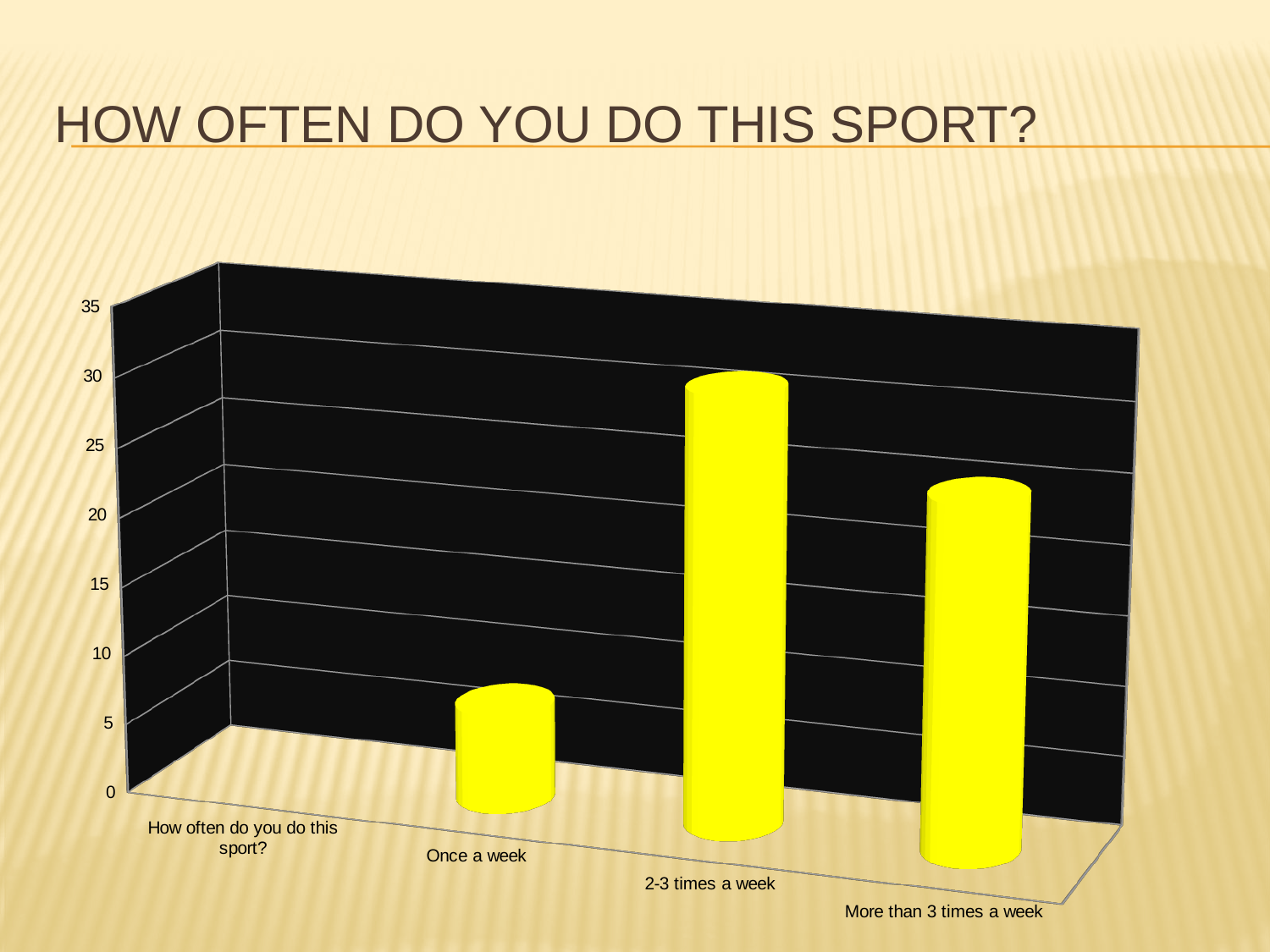

# How often do you do this sport?

[unsupported chart]